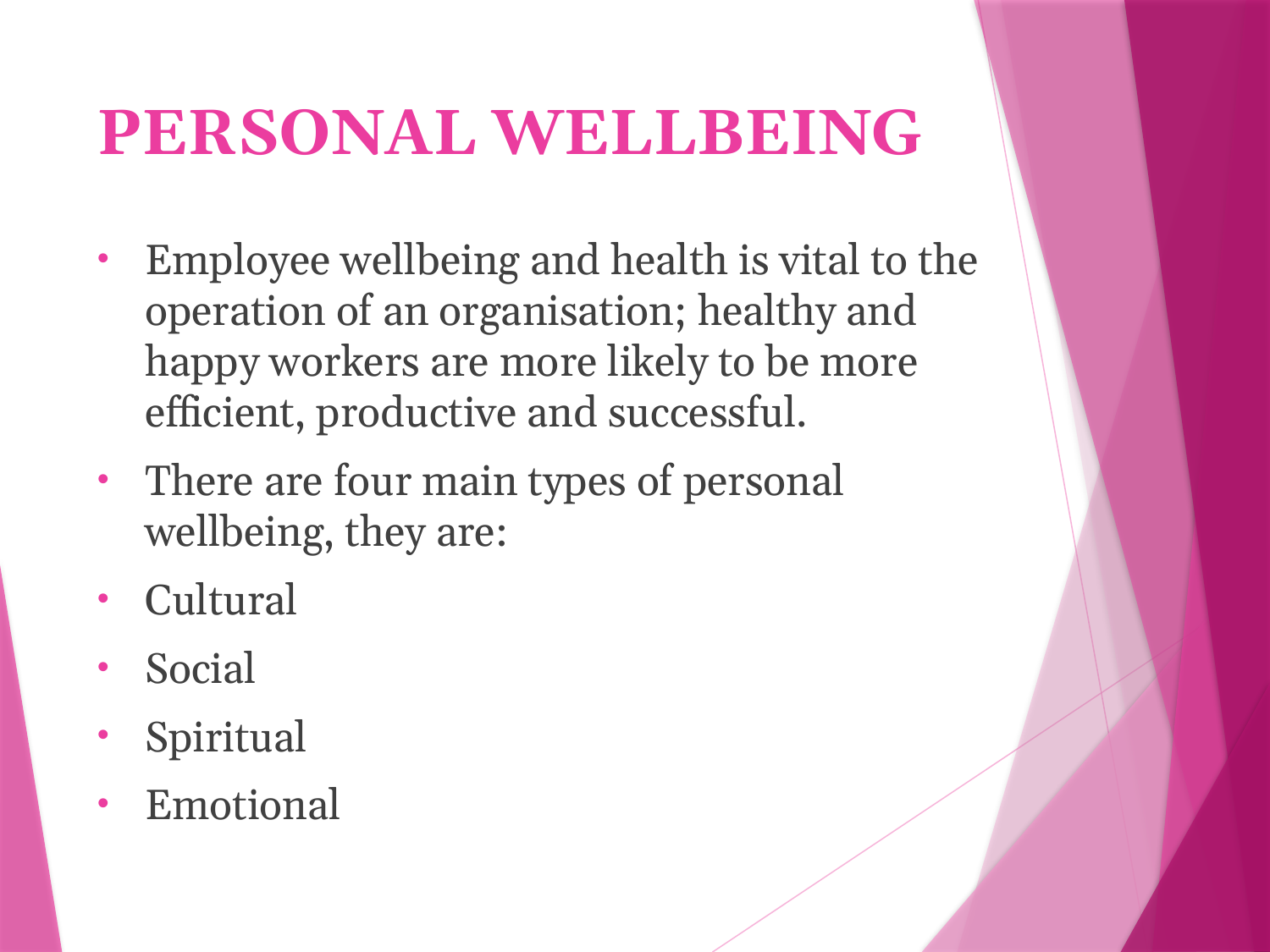

# PERSONAL WELLBEING
Employee wellbeing and health is vital to the operation of an organisation; healthy and happy workers are more likely to be more efficient, productive and successful.
There are four main types of personal wellbeing, they are:
Cultural
Social
Spiritual
Emotional